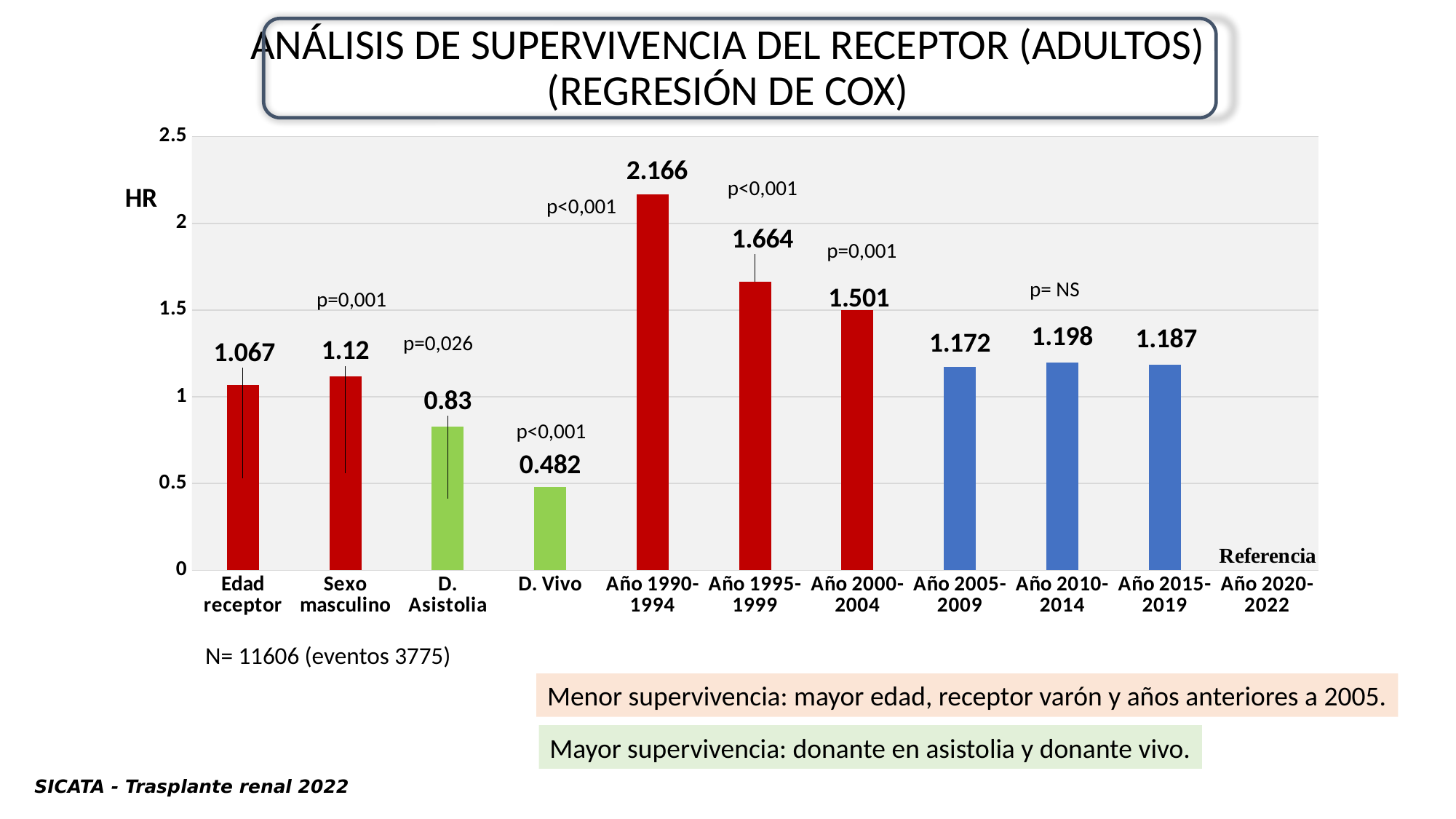

# ANÁLISIS DE SUPERVIVENCIA DEL RECEPTOR (ADULTOS) (REGRESIÓN DE COX)

### Chart

| Category | Serie 1 |
|---|---|
| Edad receptor | 1.067 |
| Sexo masculino | 1.12 |
| D. Asistolia | 0.83 |
| D. Vivo | 0.482 |
| Año 1990-1994 | 2.166 |
| Año 1995-1999 | 1.664 |
| Año 2000-2004 | 1.501 |
| Año 2005-2009 | 1.172 |
| Año 2010-2014 | 1.198 |
| Año 2015-2019 | 1.187 |
| Año 2020-2022 | None |
p<0,001
p<0,001
p=0,001
p= NS
p=0,001
p=0,026
p<0,001
N= 11606 (eventos 3775)
Menor supervivencia: mayor edad, receptor varón y años anteriores a 2005.
Mayor supervivencia: donante en asistolia y donante vivo.
SICATA - Trasplante renal 2022